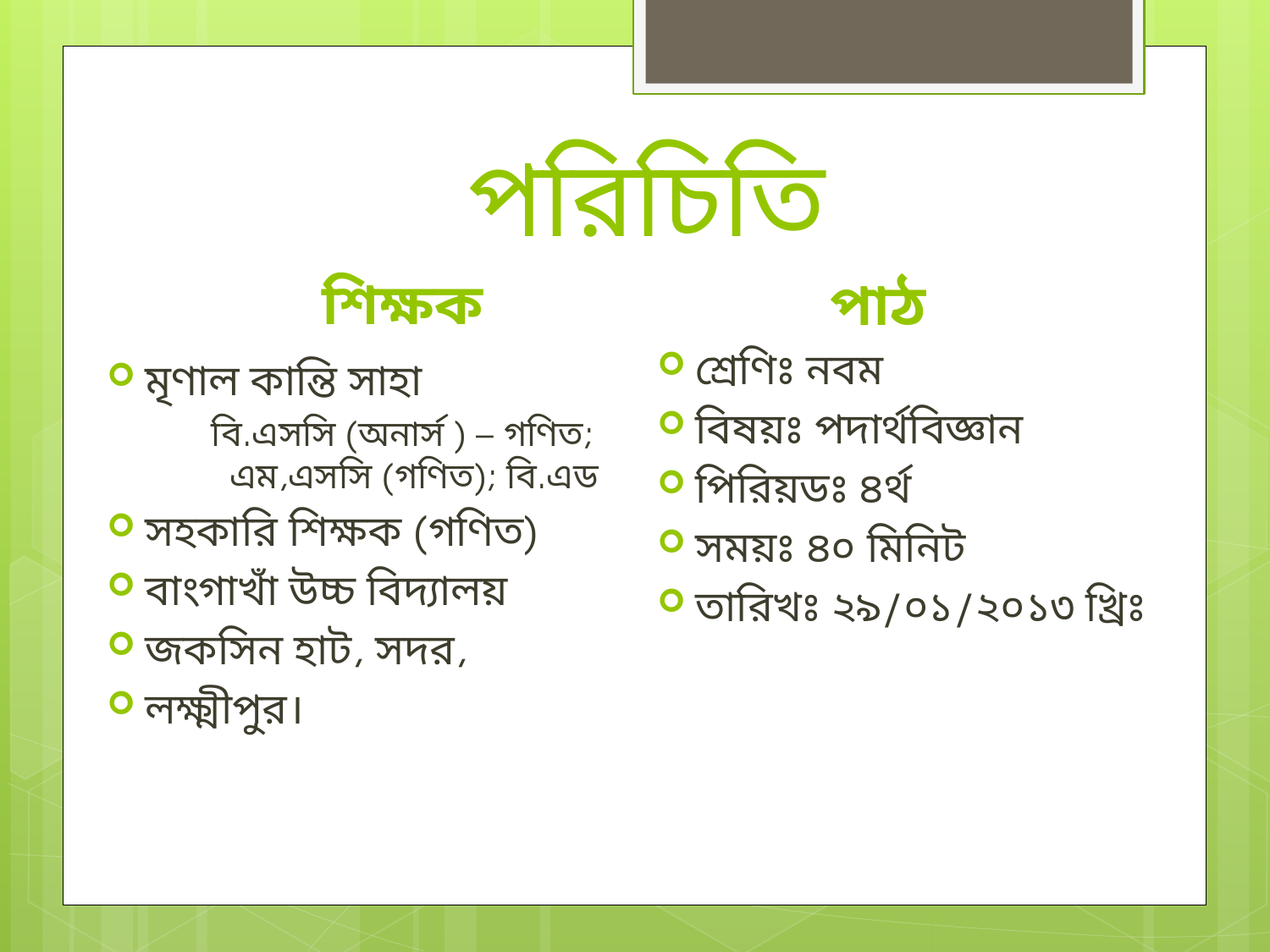

# পরিচিতি
শিক্ষক
পাঠ
শ্রেণিঃ নবম
বিষয়ঃ পদার্থবিজ্ঞান
পিরিয়ডঃ ৪র্থ
সময়ঃ ৪০ মিনিট
তারিখঃ ২৯/০১/২০১৩ খ্রিঃ

মৃণাল কান্তি সাহা
            বি.এসসি (অনার্স ) – গণিত;   	এম,এসসি (গণিত); বি.এড
সহকারি শিক্ষক (গণিত)
বাংগাখাঁ উচ্চ বিদ্যালয়
জকসিন হাট, সদর,
লক্ষ্মীপুর।